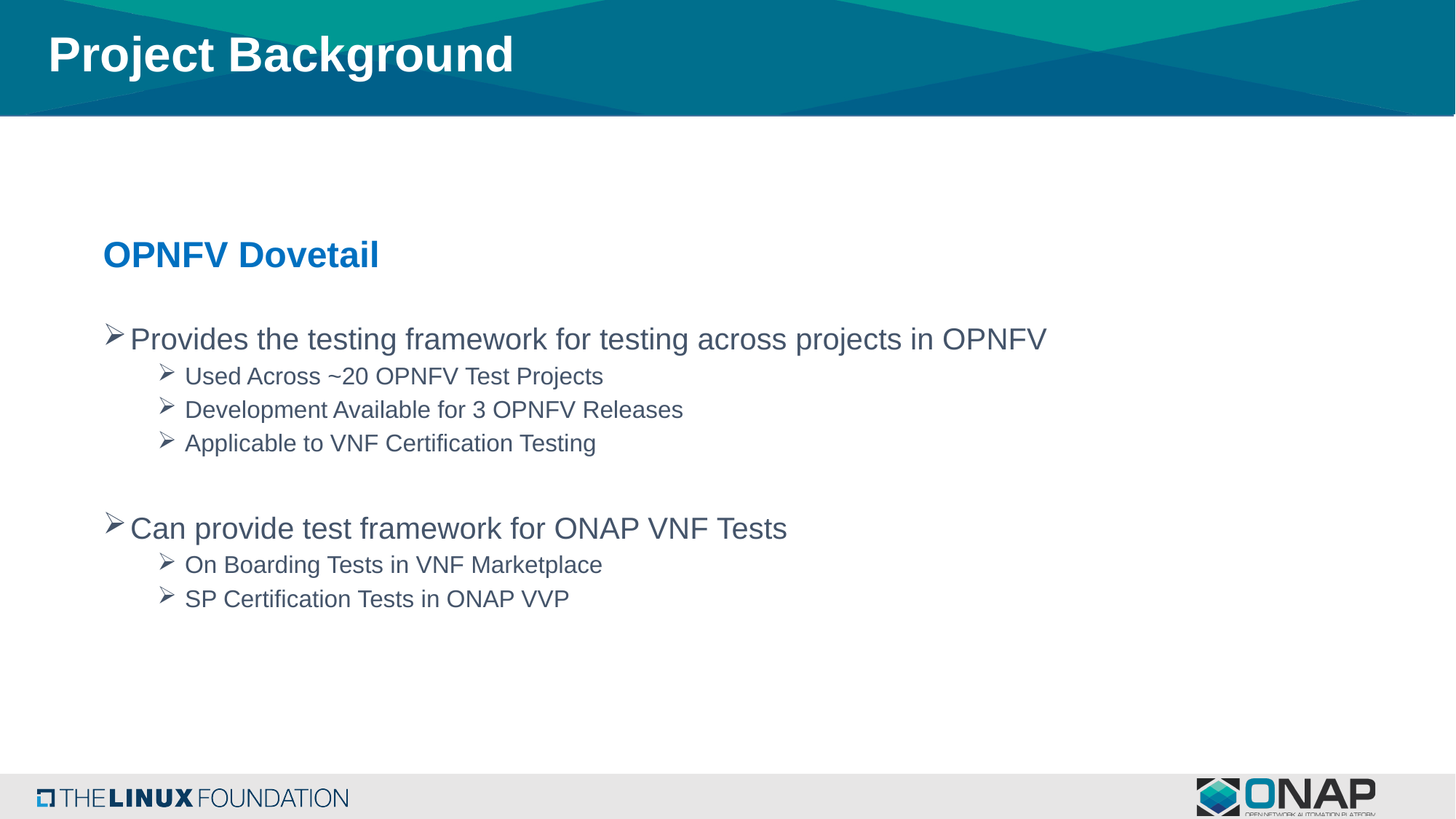

# Project Background
OPNFV Dovetail

Provides the testing framework for testing across projects in OPNFV
Used Across ~20 OPNFV Test Projects
Development Available for 3 OPNFV Releases
Applicable to VNF Certification Testing

Can provide test framework for ONAP VNF Tests
On Boarding Tests in VNF Marketplace
SP Certification Tests in ONAP VVP